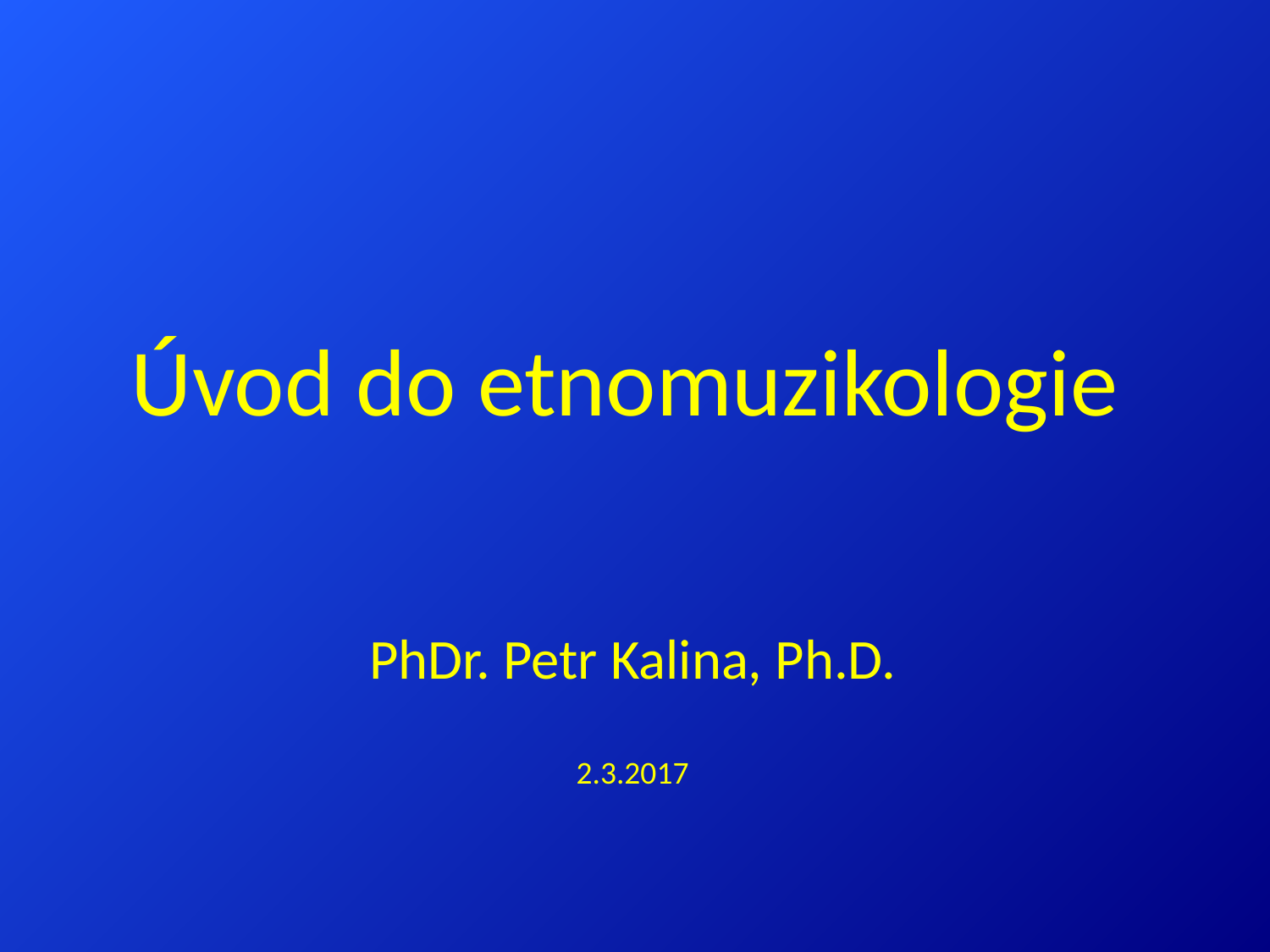

# Úvod do etnomuzikologie
PhDr. Petr Kalina, Ph.D.
2.3.2017